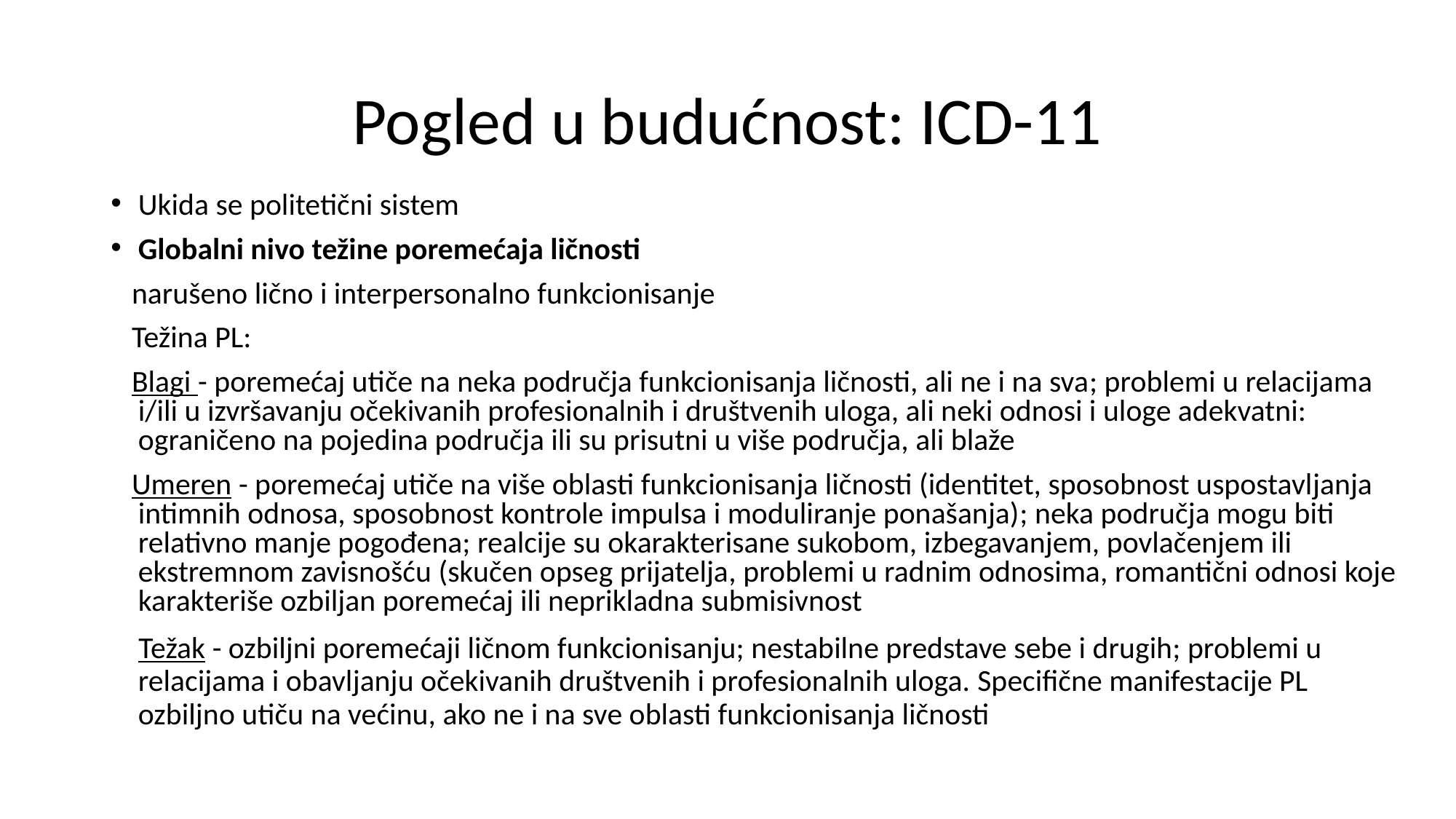

# Pogled u budućnost: ICD-11
Ukida se politetični sistem
Globalni nivo težine poremećaja ličnosti
   narušeno lično i interpersonalno funkcionisanje
   Težina PL:
   Blagi - poremećaj utiče na neka područja funkcionisanja ličnosti, ali ne i na sva; problemi u relacijama i/ili u izvršavanju očekivanih profesionalnih i društvenih uloga, ali neki odnosi i uloge adekvatni: ograničeno na pojedina područja ili su prisutni u više područja, ali blaže
   Umeren - poremećaj utiče na više oblasti funkcionisanja ličnosti (identitet, sposobnost uspostavlјanja intimnih odnosa, sposobnost kontrole impulsa i moduliranje ponašanja); neka područja mogu biti relativno manje pogođena; realcije su okarakterisane sukobom, izbegavanjem, povlačenjem ili ekstremnom zavisnošću (skučen opseg prijatelja, problemi u radnim odnosima, romantični odnosi koje karakteriše ozbilјan poremećaj ili neprikladna submisivnost
    Težak - ozbilјni poremećaji ličnom funkcionisanju; nestabilne predstave sebe i drugih; problemi u relacijama i obavlјanju očekivanih društvenih i profesionalnih uloga. Specifične manifestacije PL ozbilјno utiču na većinu, ako ne i na sve oblasti funkcionisanja ličnosti